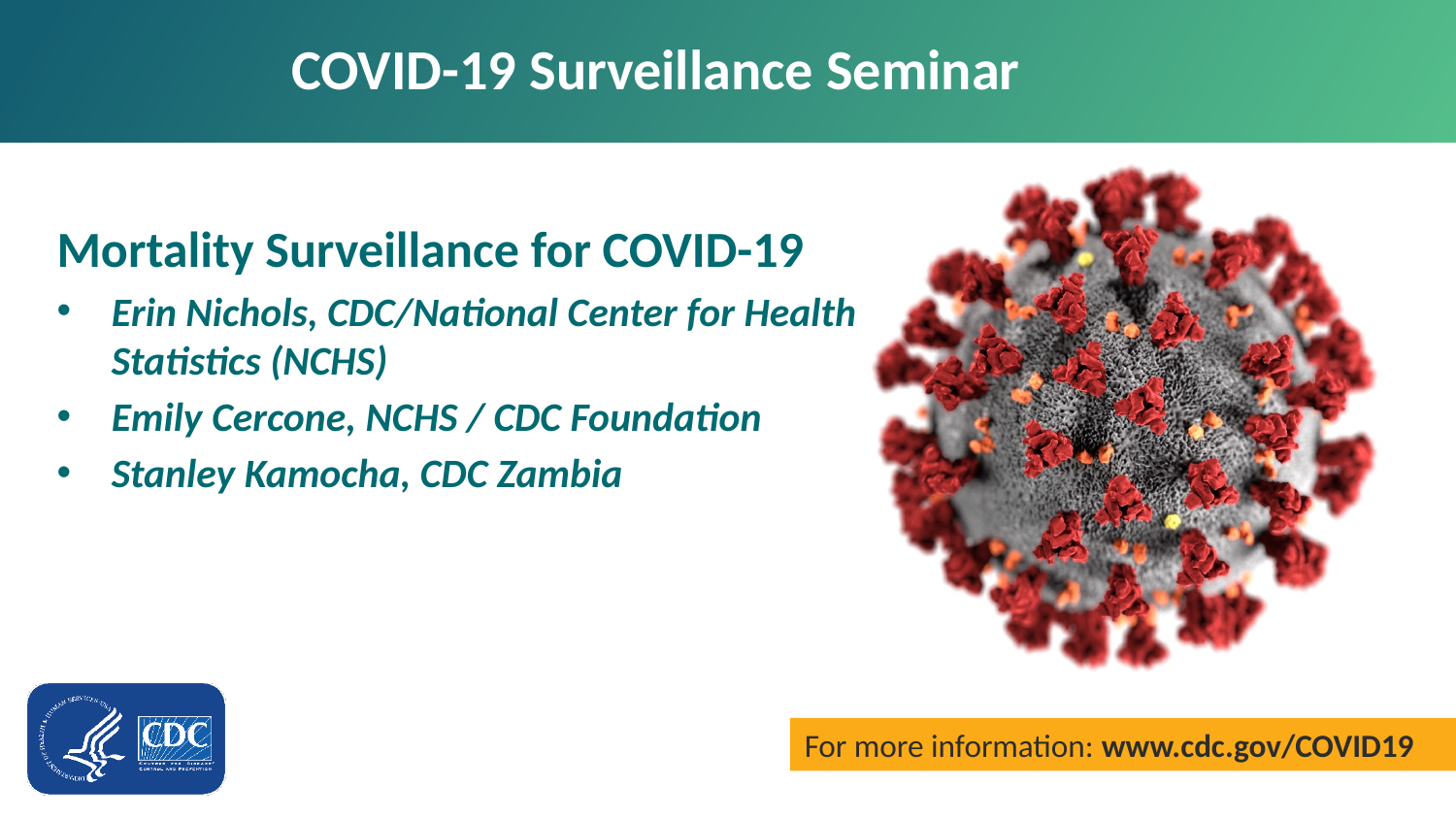

# COVID-19 Surveillance Seminar
Mortality Surveillance for COVID-19
Erin Nichols, CDC/National Center for Health Statistics (NCHS)
Emily Cercone, NCHS / CDC Foundation
Stanley Kamocha, CDC Zambia